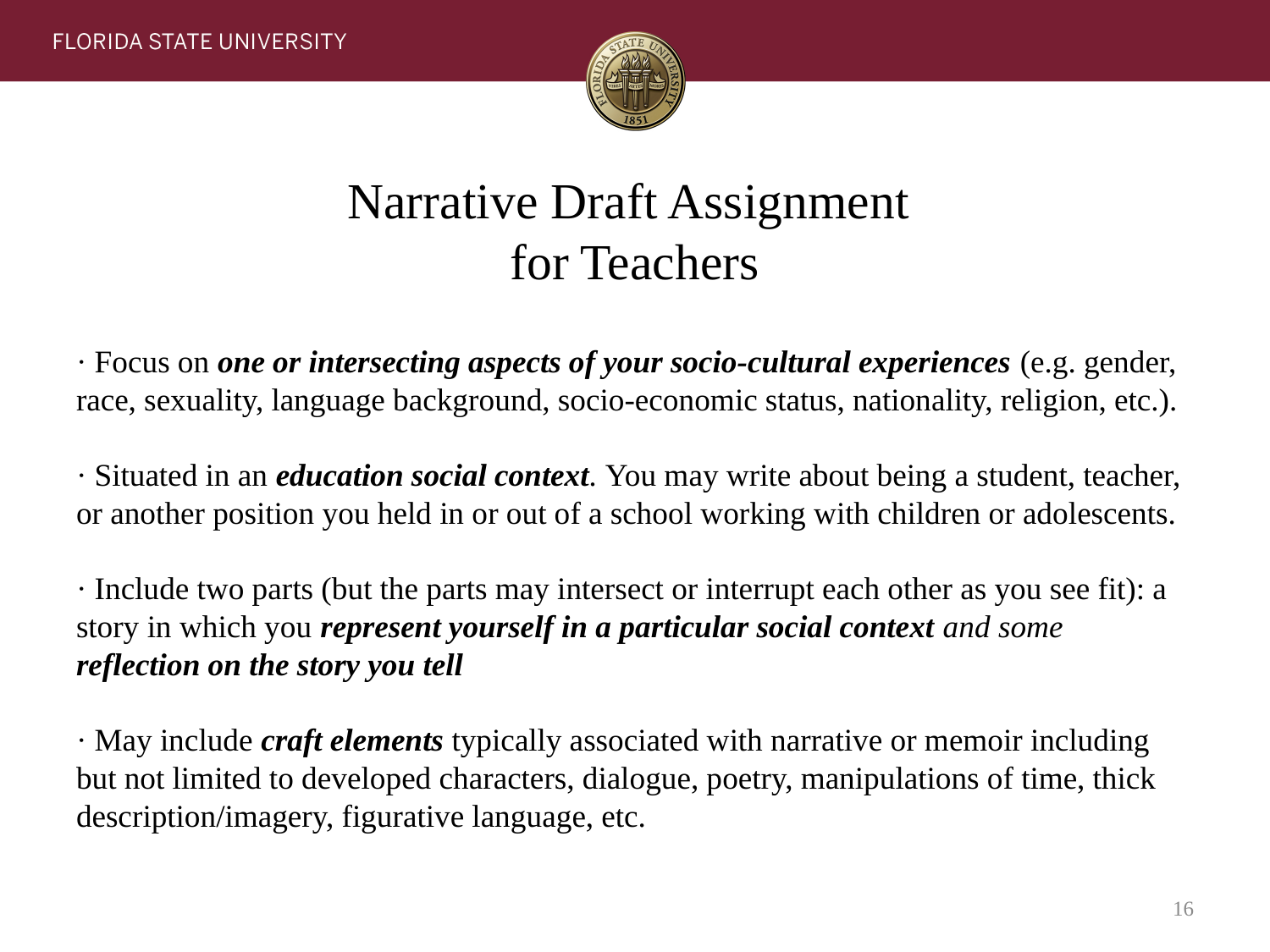

# Narrative Draft Assignment for Teachers

· Focus on one or intersecting aspects of your socio-cultural experiences (e.g. gender, race, sexuality, language background, socio-economic status, nationality, religion, etc.).

· Situated in an education social context. You may write about being a student, teacher, or another position you held in or out of a school working with children or adolescents.

· Include two parts (but the parts may intersect or interrupt each other as you see fit): a story in which you represent yourself in a particular social context and some reflection on the story you tell

· May include craft elements typically associated with narrative or memoir including but not limited to developed characters, dialogue, poetry, manipulations of time, thick description/imagery, figurative language, etc.

16